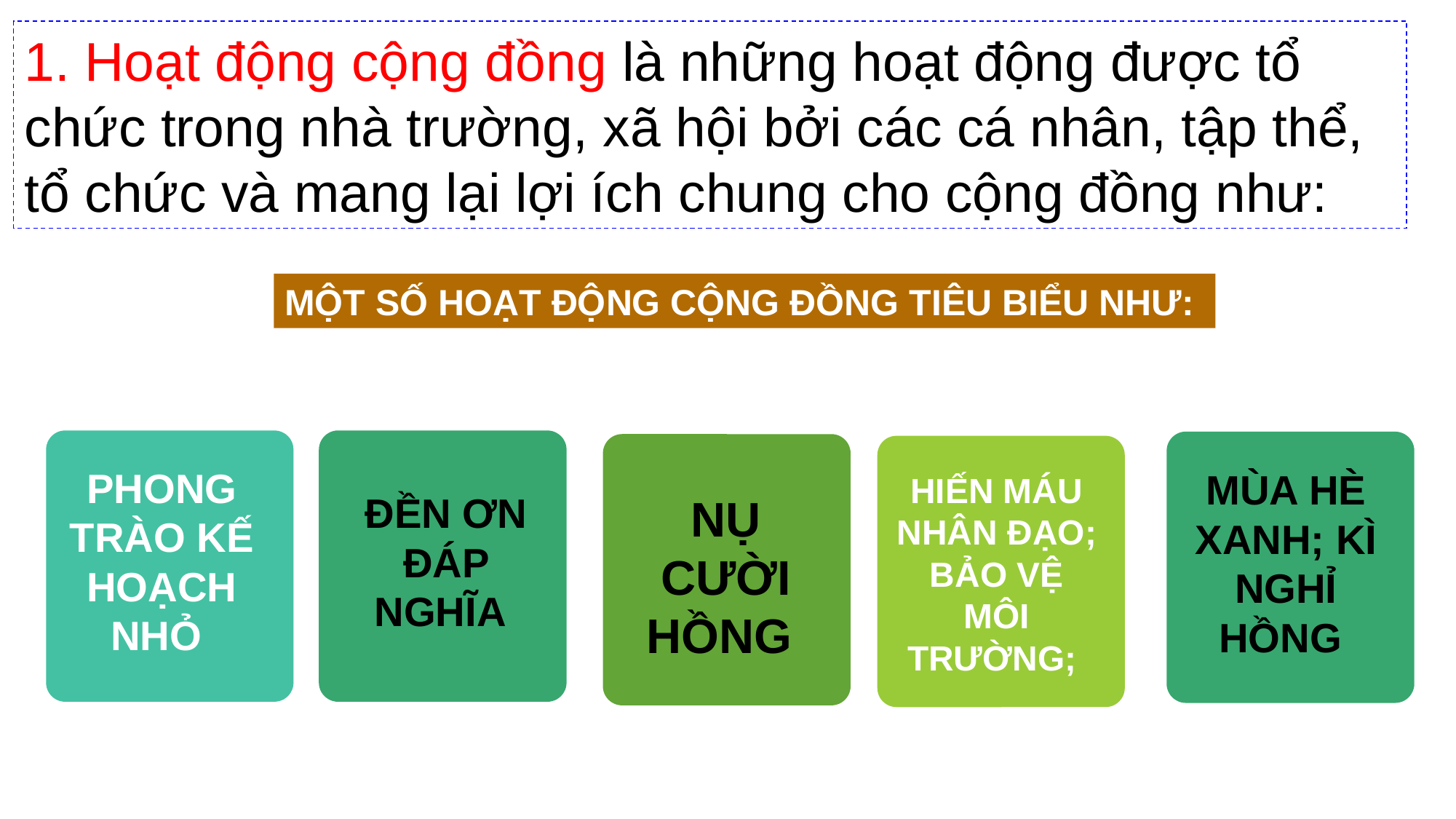

1. Hoạt động cộng đồng là những hoạt động được tổ chức trong nhà trường, xã hội bởi các cá nhân, tập thể, tổ chức và mang lại lợi ích chung cho cộng đồng như:
MỘT SỐ HOẠT ĐỘNG CỘNG ĐỒNG TIÊU BIỂU NHƯ:

PHONG TRÀO KẾ HOẠCH NHỎ
MÙA HÈ XANH; KÌ NGHỈ HỒNG
HIẾN MÁU NHÂN ĐẠO; BẢO VỆ MÔI TRƯỜNG;
ĐỀN ƠN ĐÁP NGHĨA
NỤ CƯỜI HỒNG